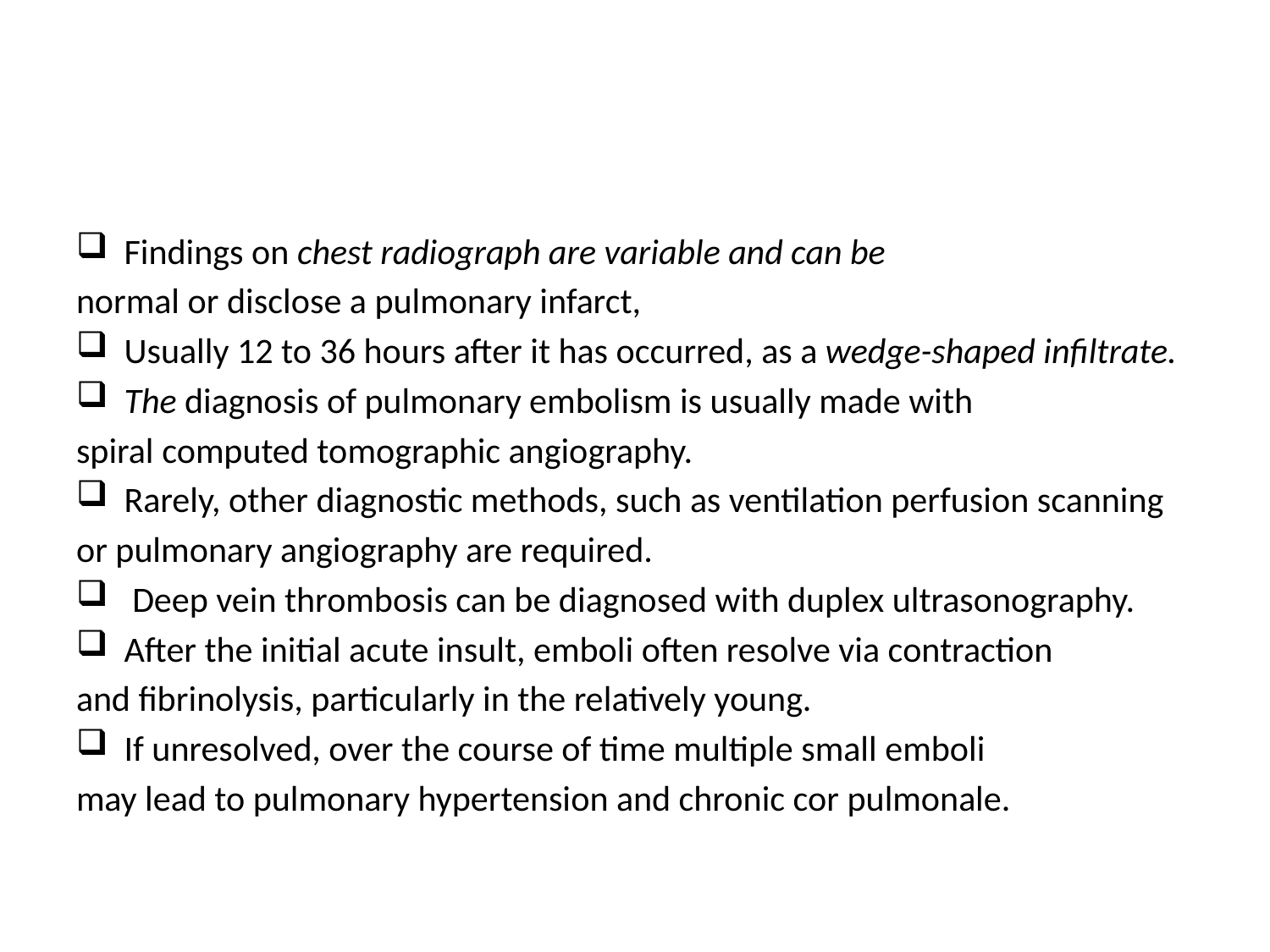

#
Findings on chest radiograph are variable and can be
normal or disclose a pulmonary infarct,
Usually 12 to 36 hours after it has occurred, as a wedge-shaped infiltrate.
The diagnosis of pulmonary embolism is usually made with
spiral computed tomographic angiography.
Rarely, other diagnostic methods, such as ventilation perfusion scanning
or pulmonary angiography are required.
 Deep vein thrombosis can be diagnosed with duplex ultrasonography.
After the initial acute insult, emboli often resolve via contraction
and fibrinolysis, particularly in the relatively young.
If unresolved, over the course of time multiple small emboli
may lead to pulmonary hypertension and chronic cor pulmonale.